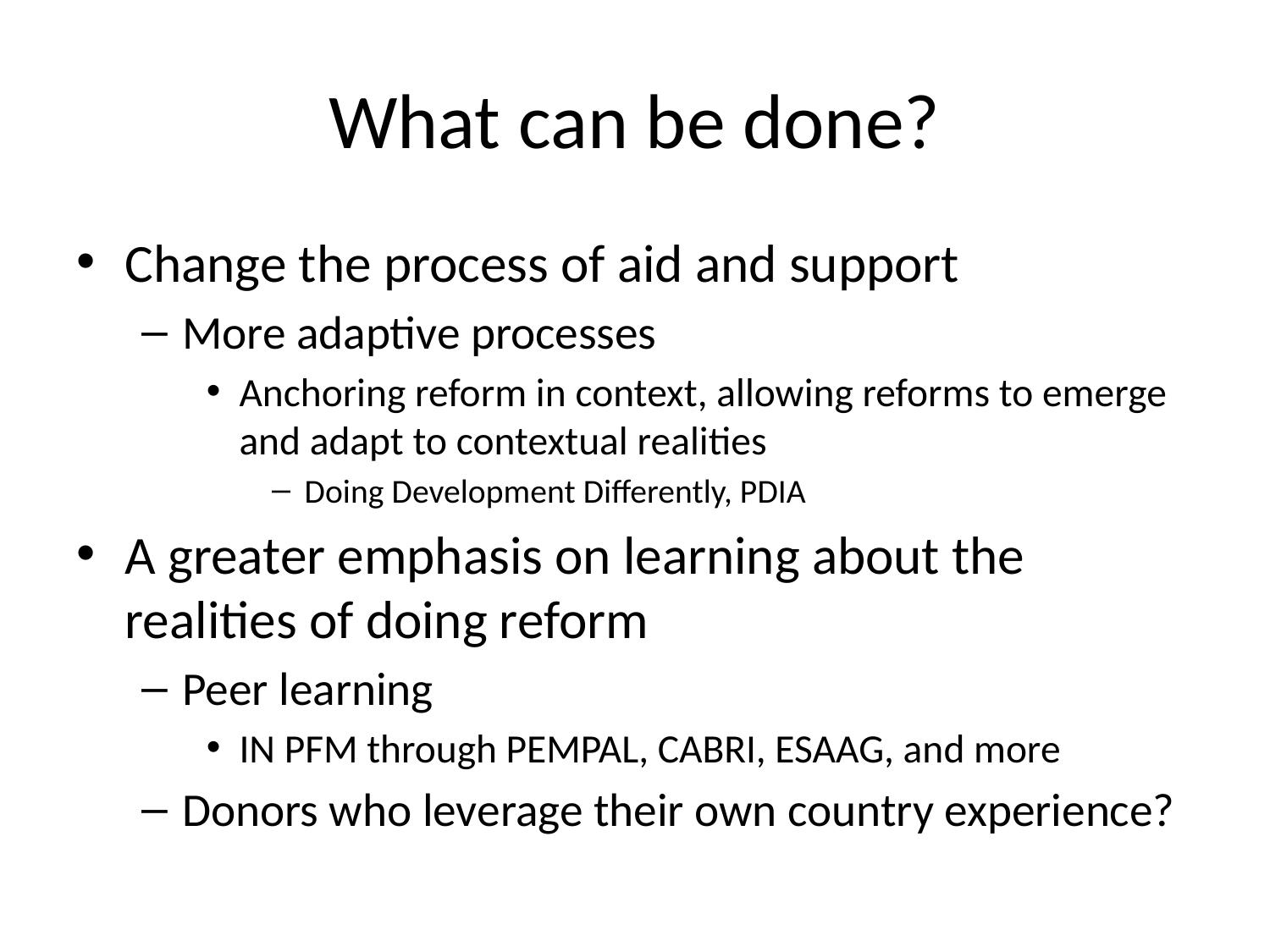

# What can be done?
Change the process of aid and support
More adaptive processes
Anchoring reform in context, allowing reforms to emerge and adapt to contextual realities
Doing Development Differently, PDIA
A greater emphasis on learning about the realities of doing reform
Peer learning
IN PFM through PEMPAL, CABRI, ESAAG, and more
Donors who leverage their own country experience?